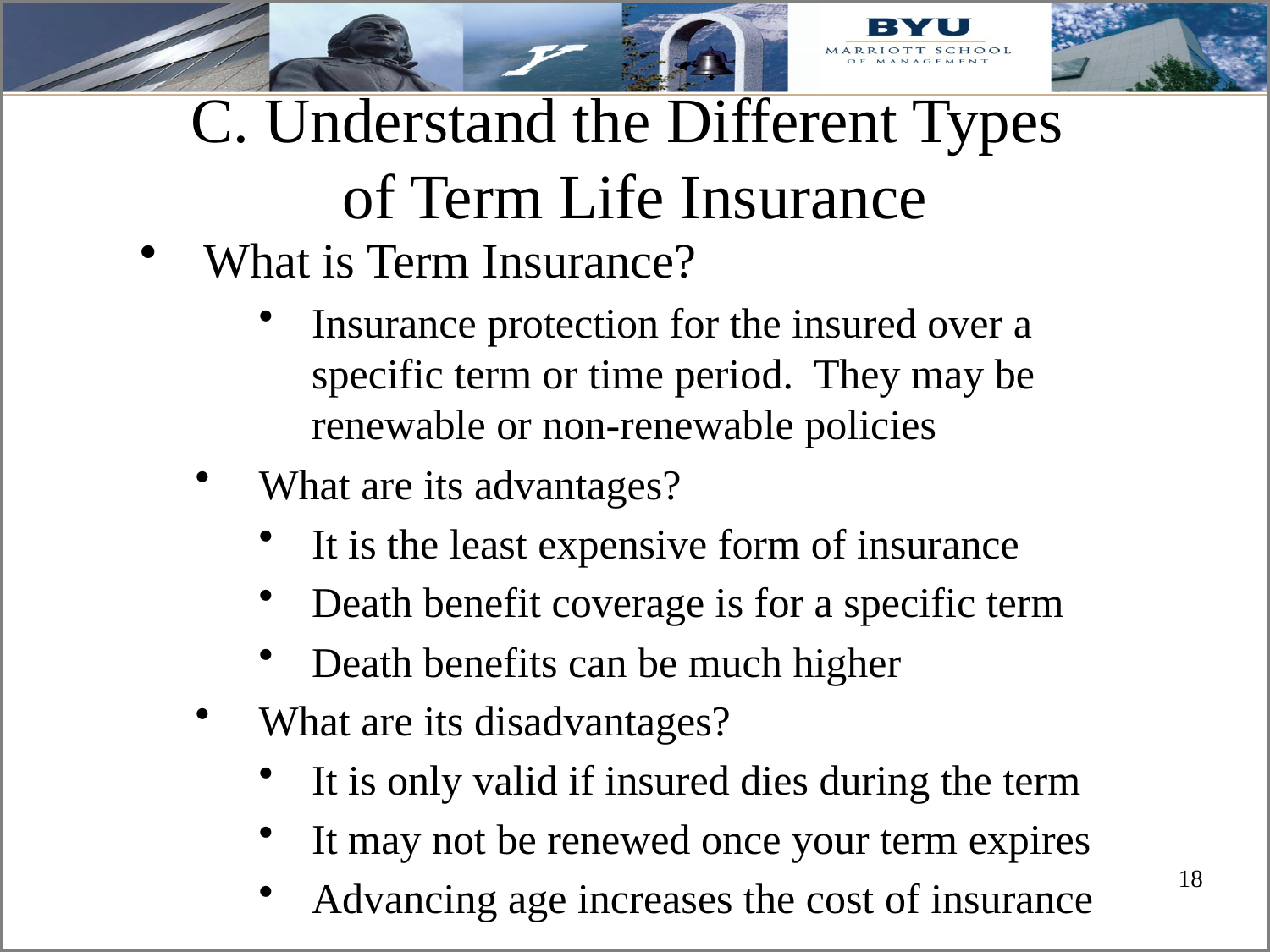

C. Understand the Different Types
of Term Life Insurance
What is Term Insurance?
Insurance protection for the insured over a specific term or time period.  They may be renewable or non-renewable policies
What are its advantages?
It is the least expensive form of insurance
Death benefit coverage is for a specific term
Death benefits can be much higher
What are its disadvantages?
It is only valid if insured dies during the term
It may not be renewed once your term expires
Advancing age increases the cost of insurance